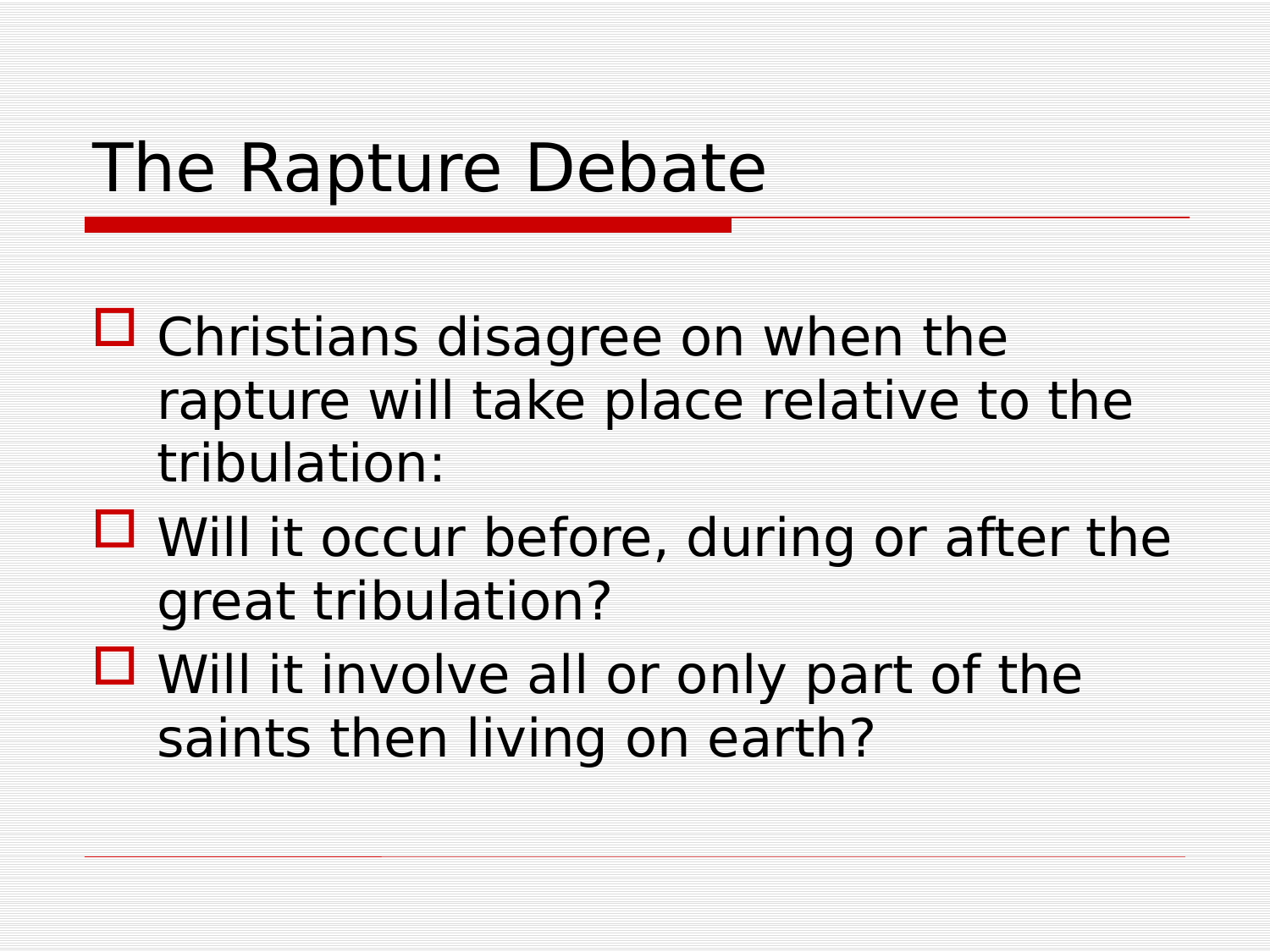

# The Rapture Debate
Christians disagree on when the rapture will take place relative to the tribulation:
Will it occur before, during or after the great tribulation?
Will it involve all or only part of the saints then living on earth?